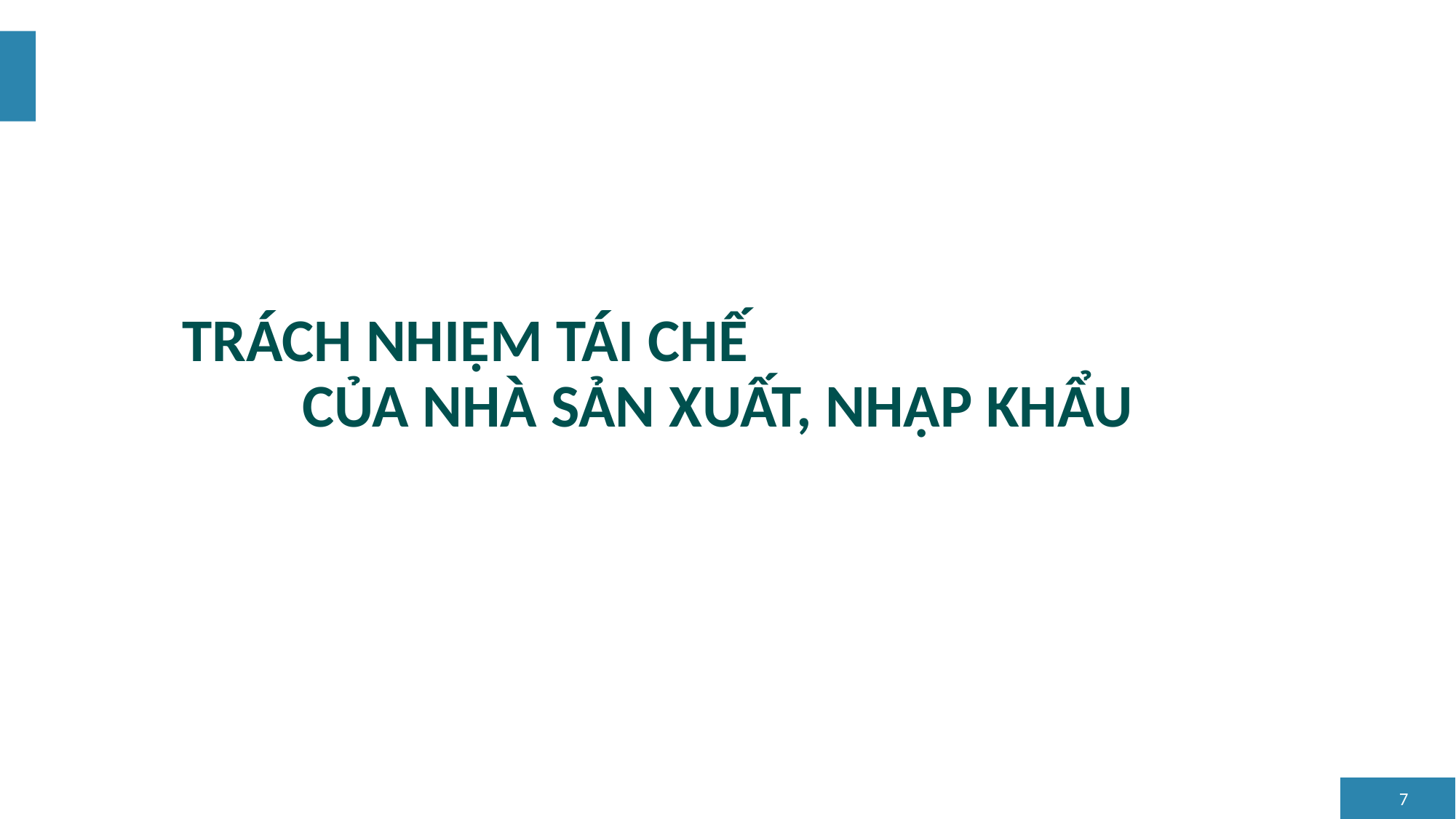

# TRÁCH NHIỆM TÁI CHẾ                                      CỦA NHÀ SẢN XUẤT, NHẬP KHẨU
7